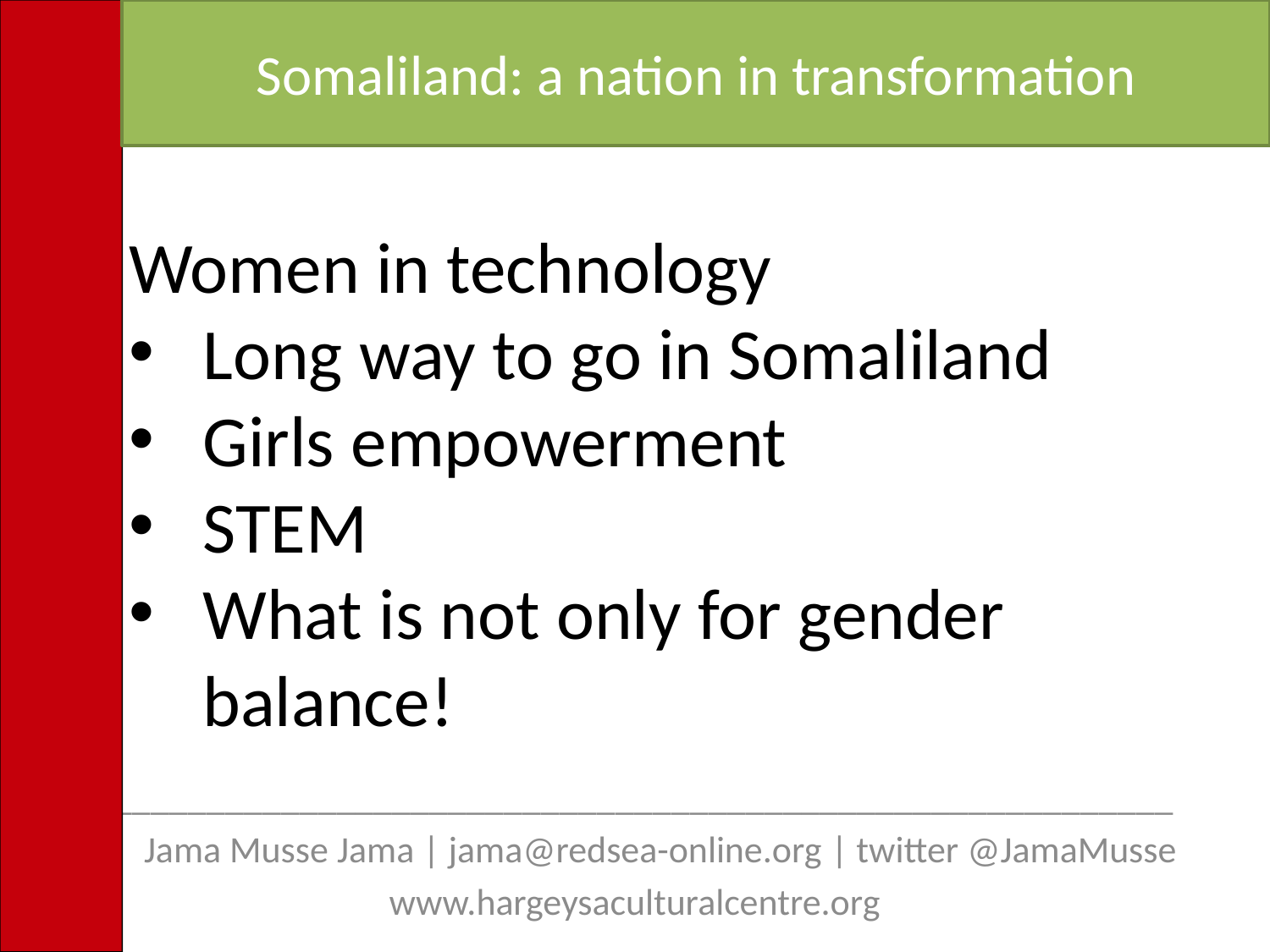

Somaliland: a nation in transformation
Women in technology
Long way to go in Somaliland
Girls empowerment
STEM
What is not only for gender balance!
__________________________________________________________
      Jama Musse Jama | jama@redsea-online.org | twitter @JamaMusse
www.hargeysaculturalcentre.org